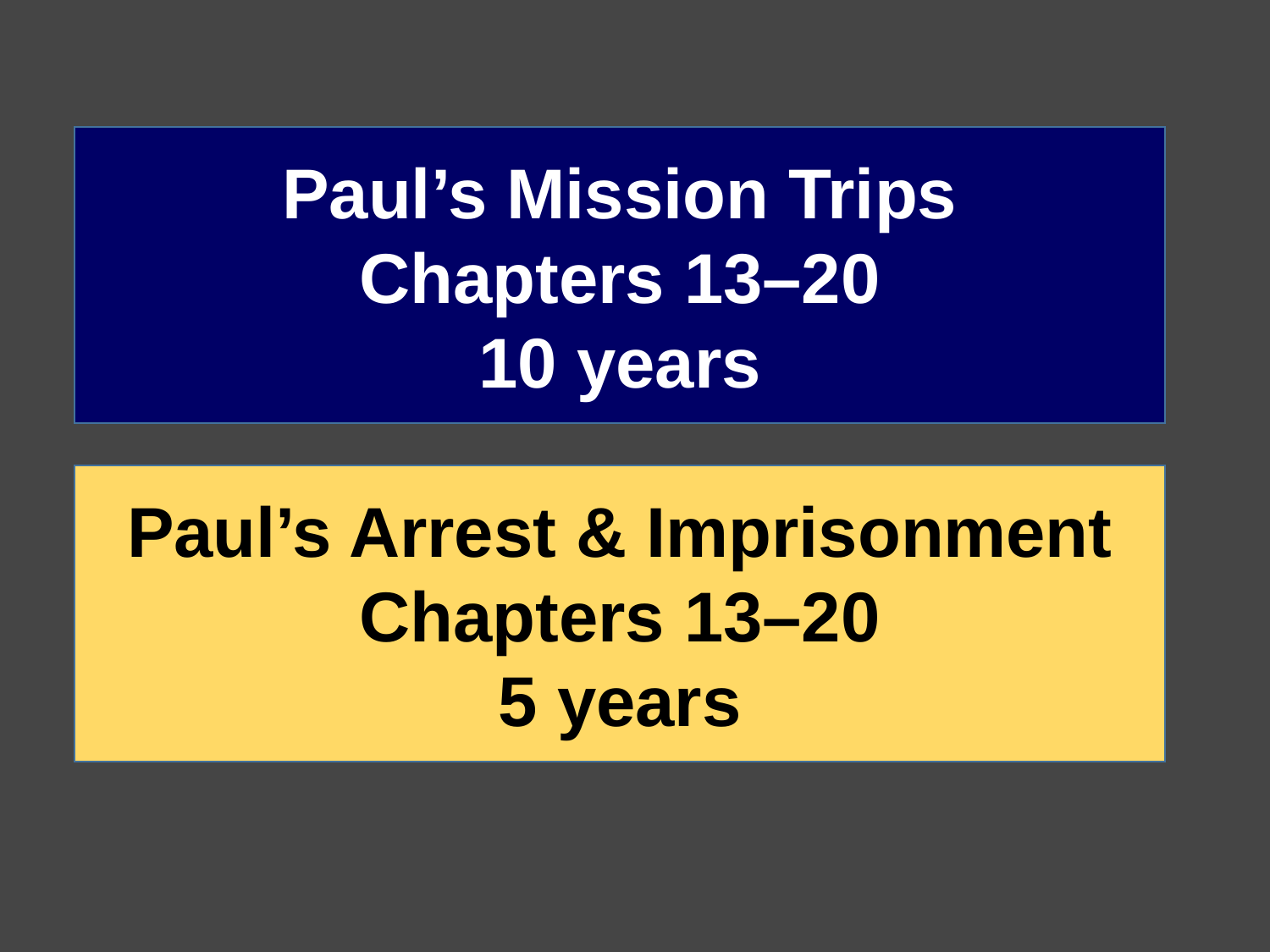

Paul’s Mission Trips
Chapters 13–20
10 years
Paul’s Arrest & Imprisonment
Chapters 13–20
5 years